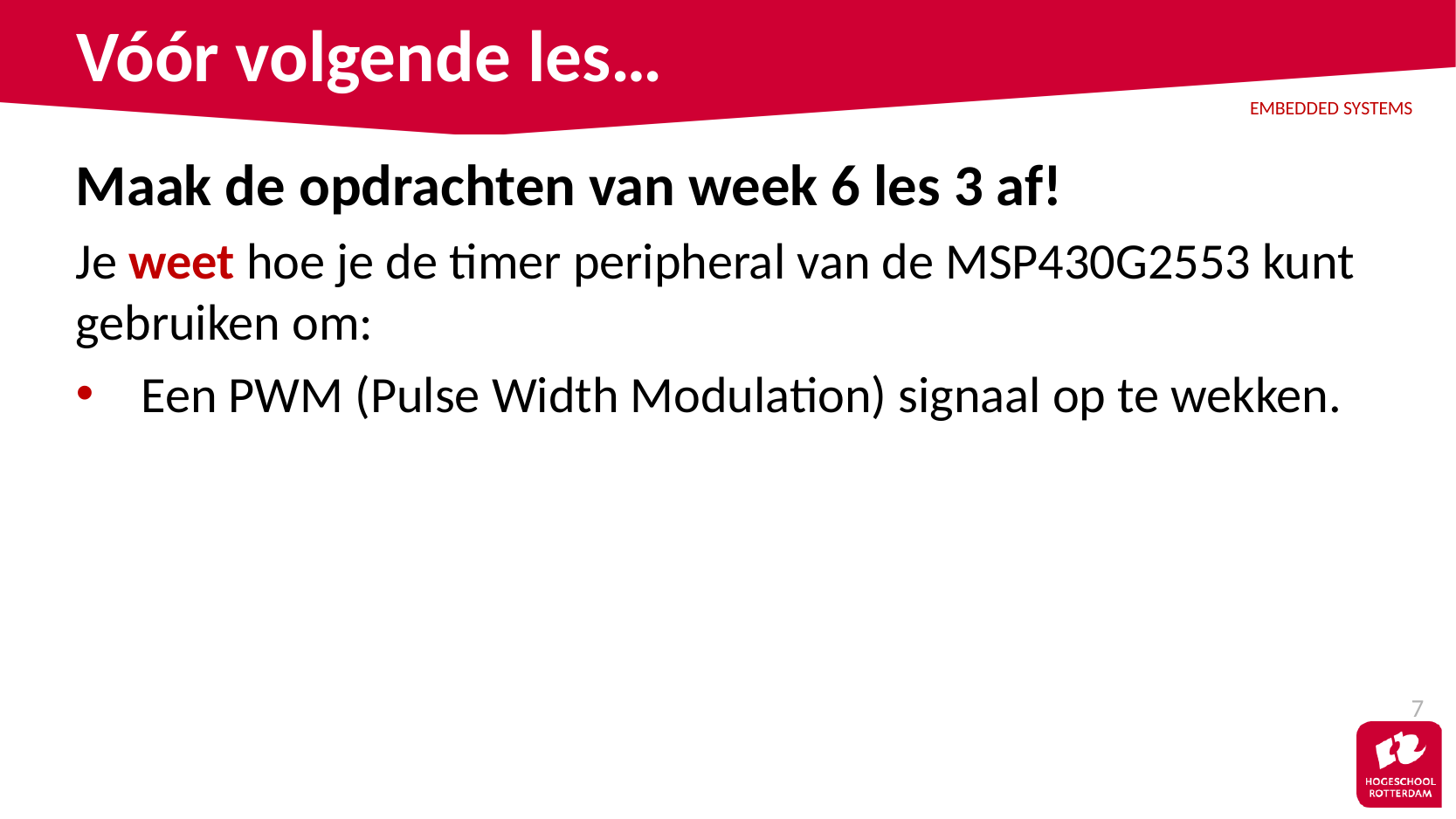

# Vóór volgende les…
Maak de opdrachten van week 6 les 3 af!
Je weet hoe je de timer peripheral van de MSP430G2553 kunt gebruiken om:
Een PWM (Pulse Width Modulation) signaal op te wekken.
7